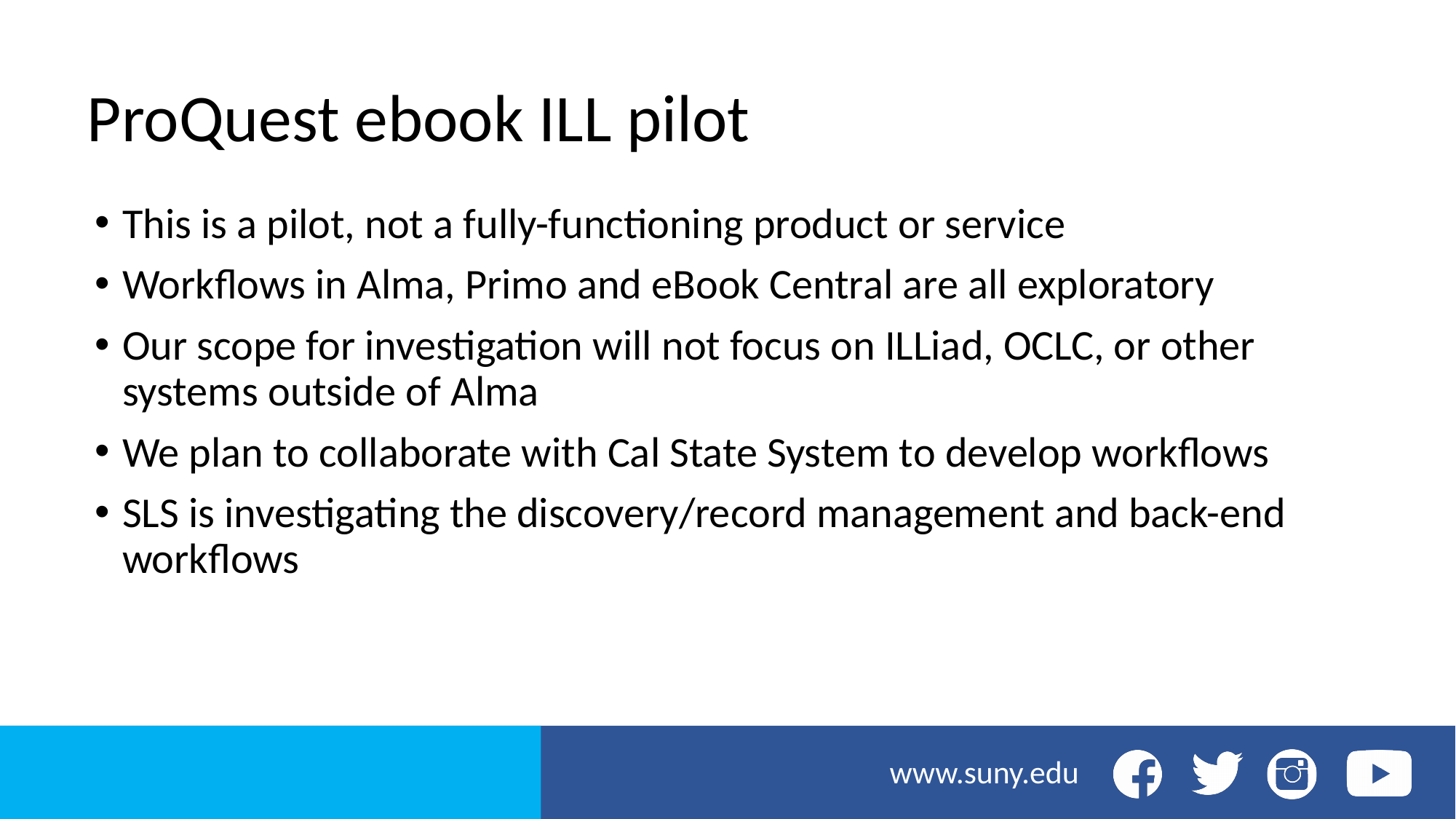

# ProQuest ebook ILL pilot
This is a pilot, not a fully-functioning product or service
Workflows in Alma, Primo and eBook Central are all exploratory
Our scope for investigation will not focus on ILLiad, OCLC, or other systems outside of Alma
We plan to collaborate with Cal State System to develop workflows
SLS is investigating the discovery/record management and back-end workflows